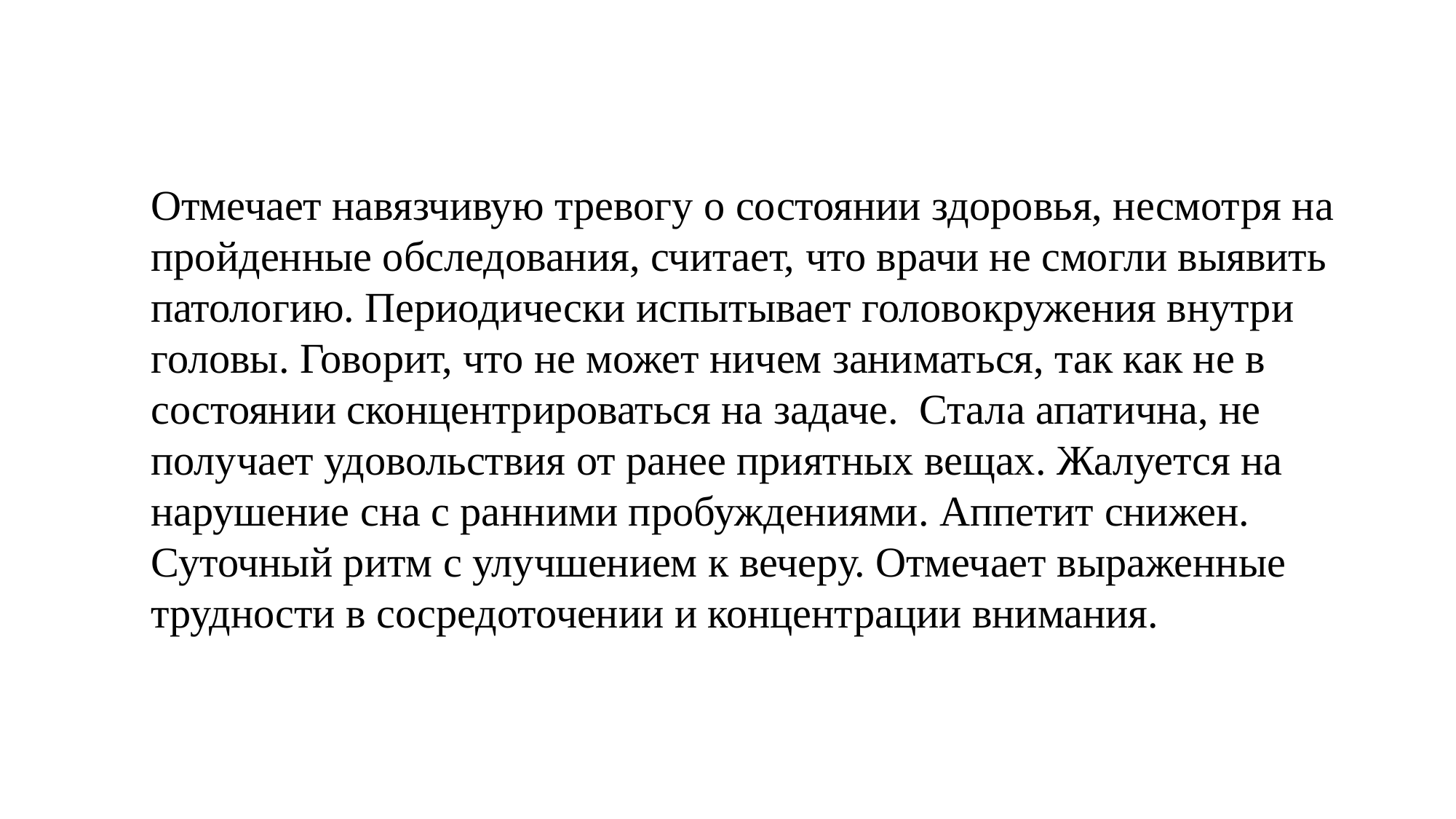

Отмечает навязчивую тревогу о состоянии здоровья, несмотря на пройденные обследования, считает, что врачи не смогли выявить патологию. Периодически испытывает головокружения внутри головы. Говорит, что не может ничем заниматься, так как не в состоянии сконцентрироваться на задаче.  Стала апатична, не получает удовольствия от ранее приятных вещах. Жалуется на нарушение сна с ранними пробуждениями. Аппетит снижен. Суточный ритм с улучшением к вечеру. Отмечает выраженные трудности в сосредоточении и концентрации внимания.